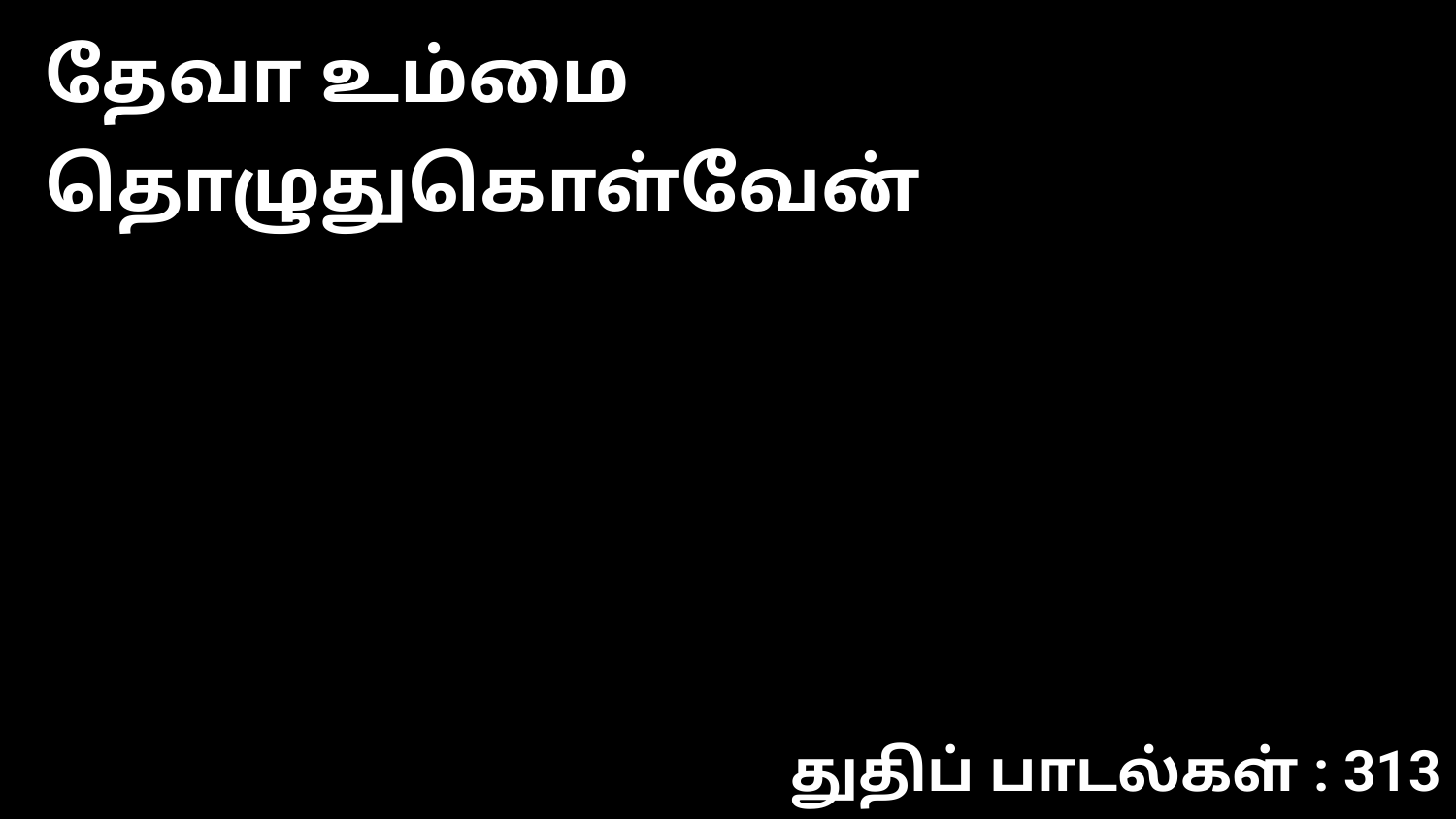

தேவா உம்மை தொழுதுகொள்வேன்
துதிப் பாடல்கள் : 313